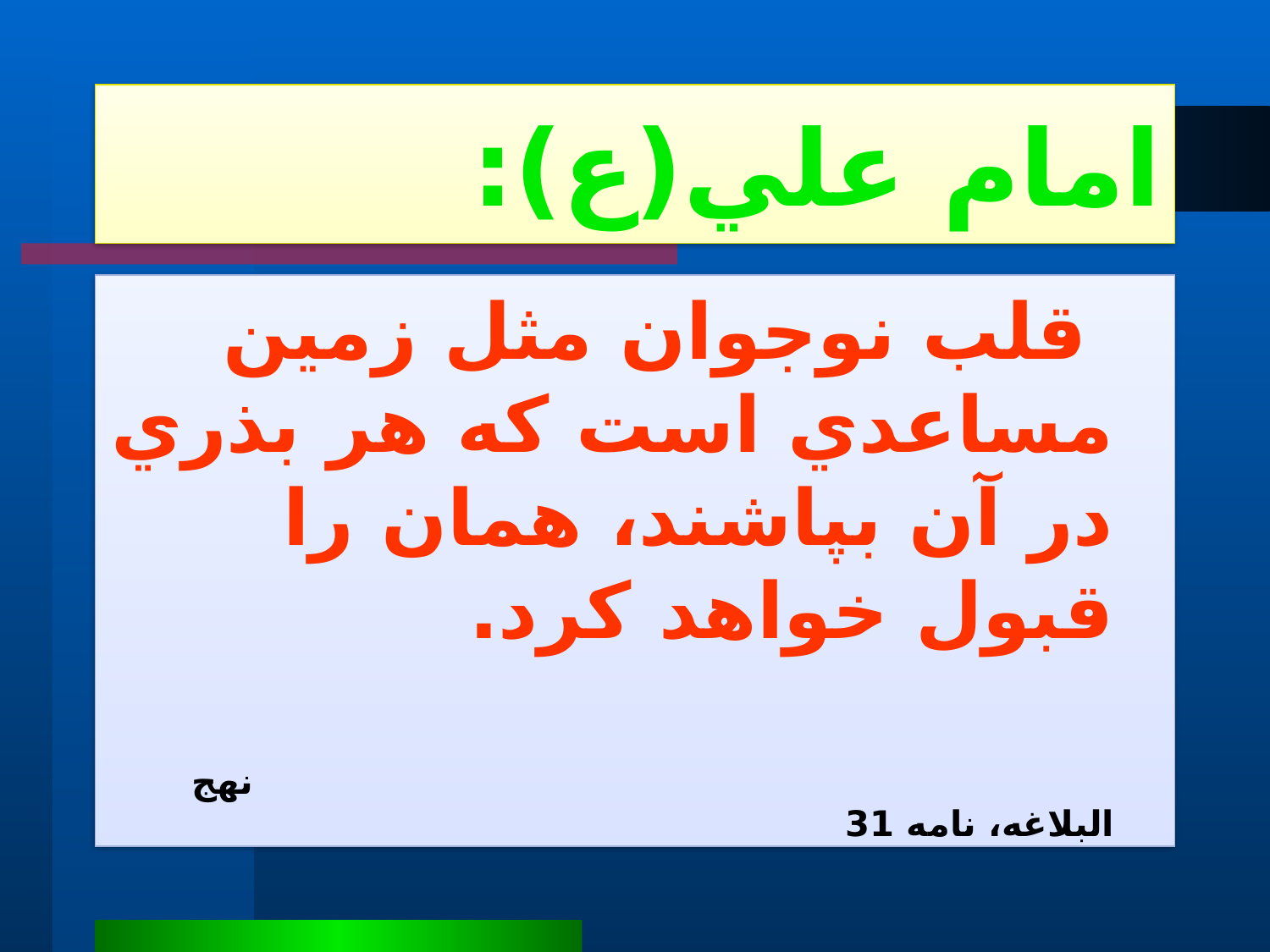

# امام علي(ع):
   قلب نوجوان مثل زمين مساعدي است كه هر بذري در آن بپاشند، همان را قبول خواهد كرد.

                                                                          نهج البلاغه، نامه 31